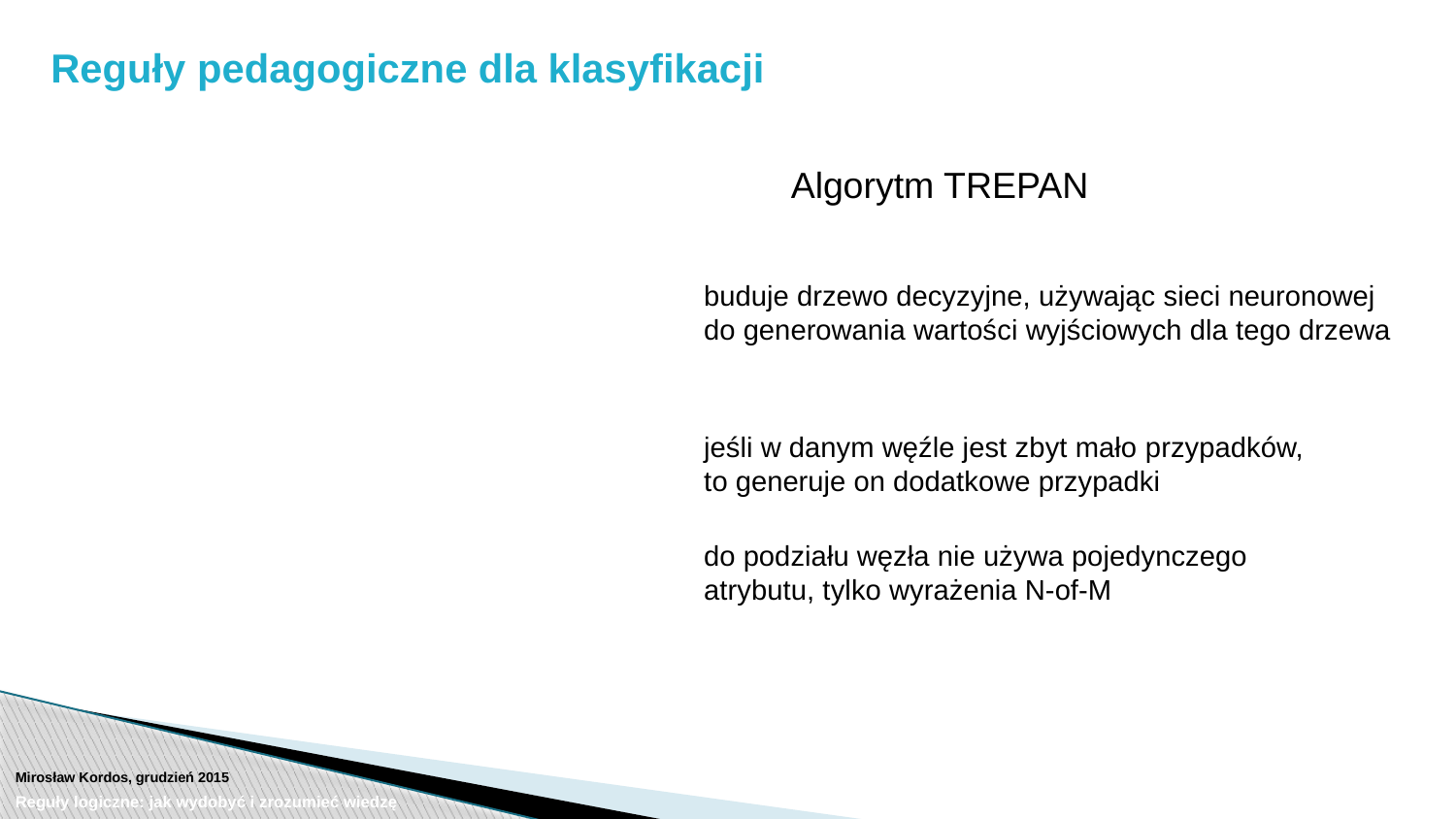

# Reguły pedagogiczne dla klasyfikacji
Algorytm TREPAN
buduje drzewo decyzyjne, używając sieci neuronowej do generowania wartości wyjściowych dla tego drzewa
jeśli w danym węźle jest zbyt mało przypadków,
to generuje on dodatkowe przypadki
do podziału węzła nie używa pojedynczego atrybutu, tylko wyrażenia N-of-M

Mirosław Kordos, grudzień 2015
Reguły logiczne: jak wydobyć i zrozumieć wiedzę